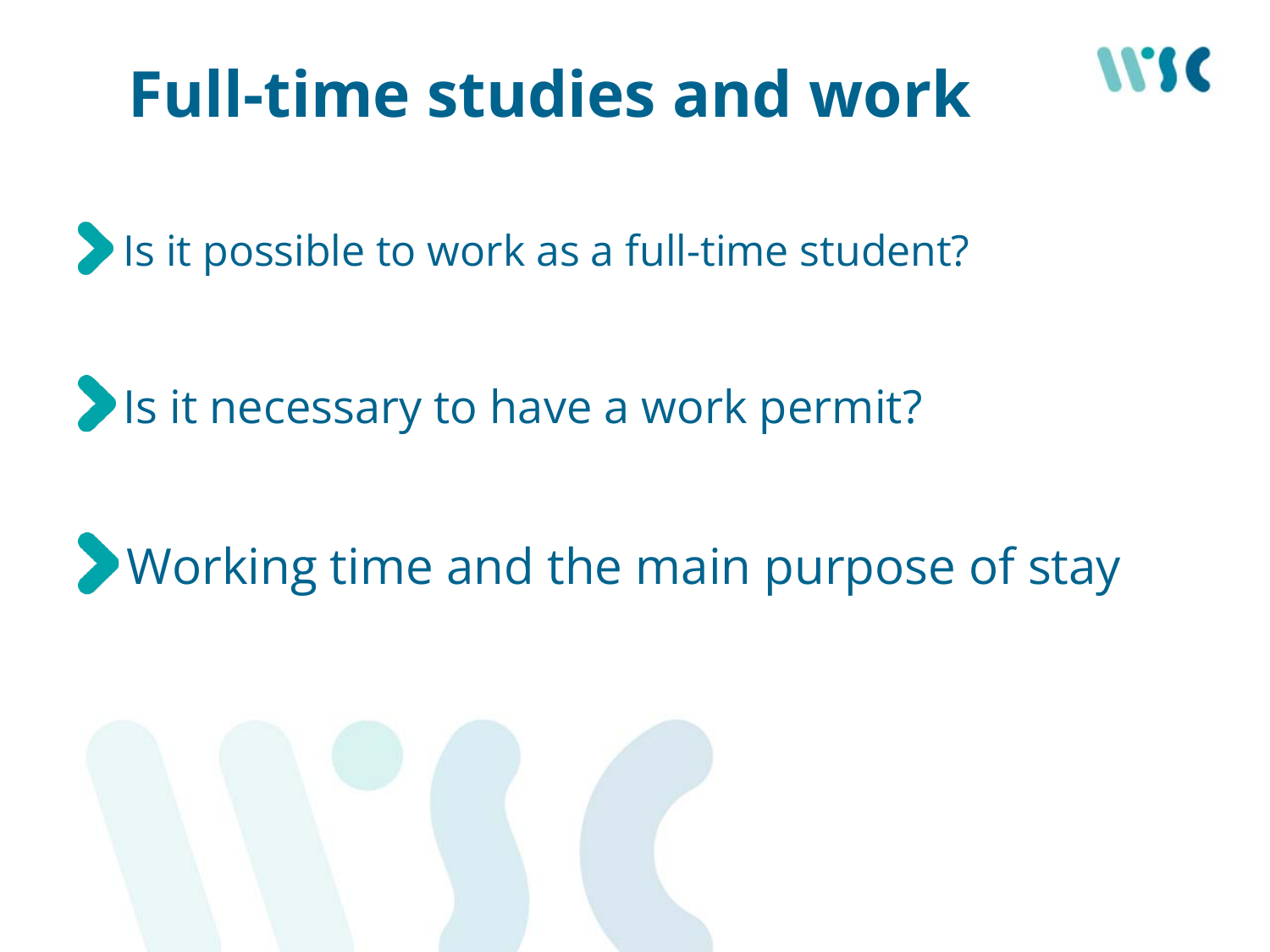

# Full-time studies and work
Is it possible to work as a full-time student?

Is it necessary to have a work permit?

Working time and the main purpose of stay